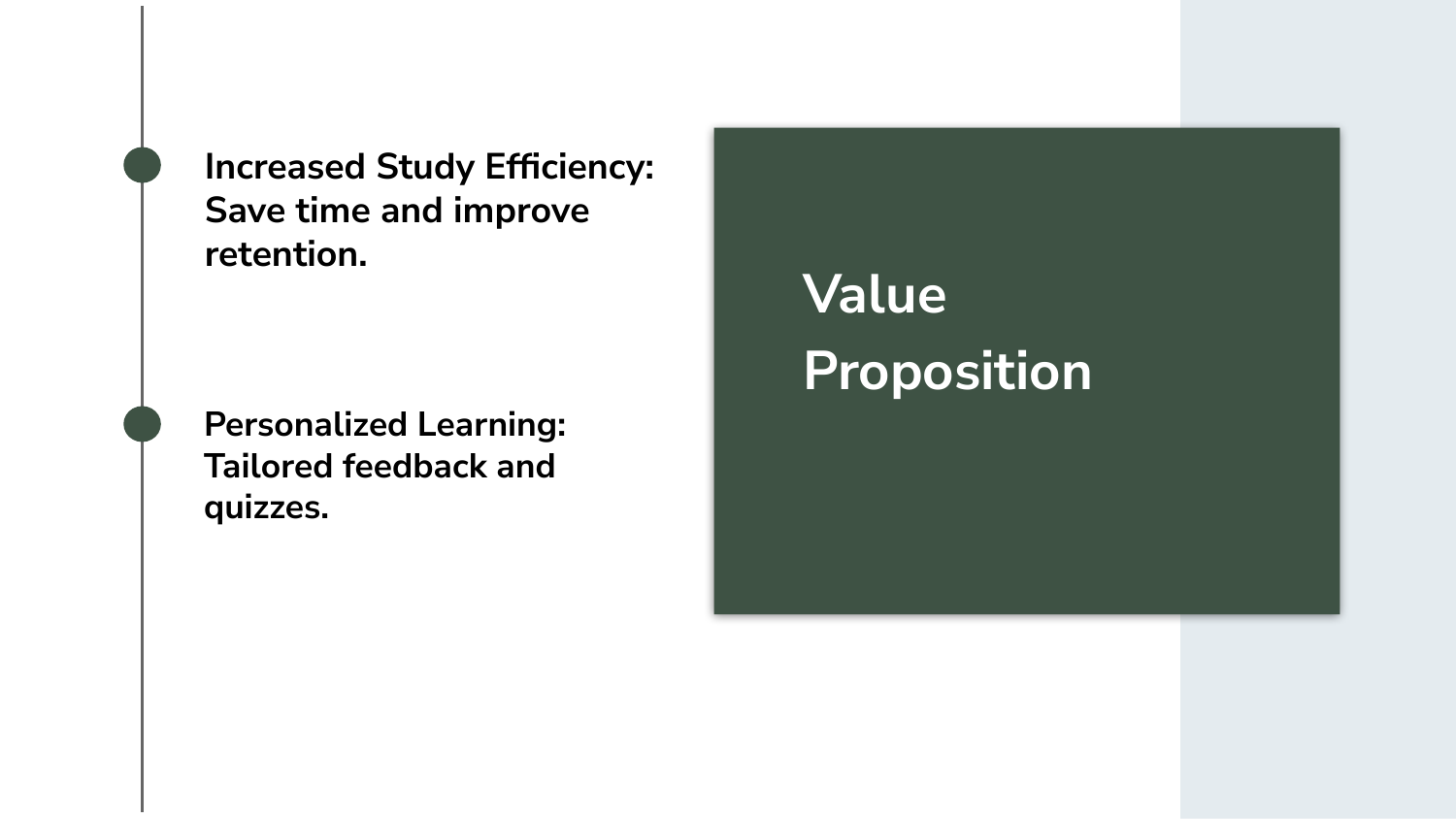

Increased Study Efficiency: Save time and improve retention.

Value Proposition
Personalized Learning: Tailored feedback and quizzes.